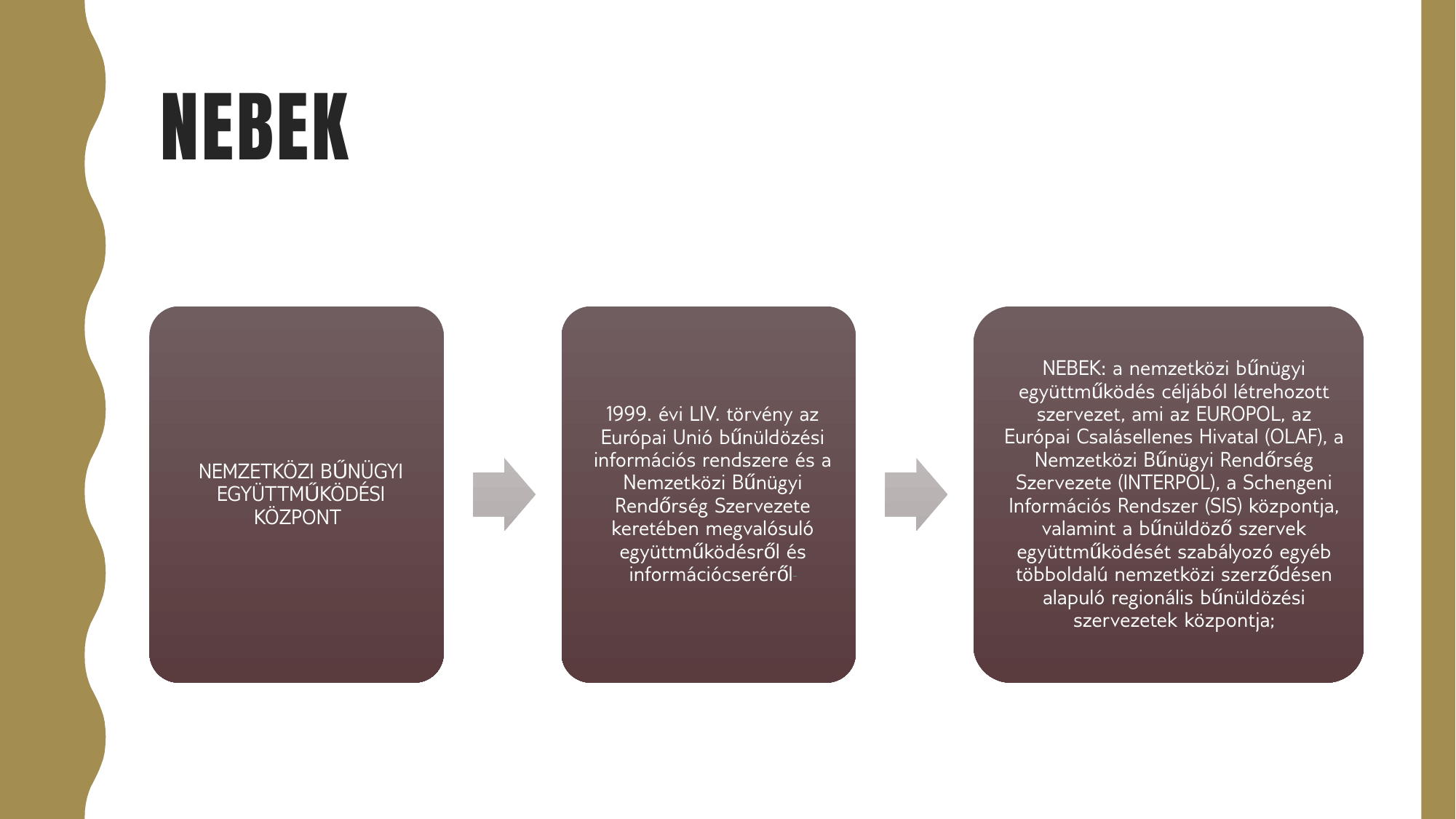

# nebek
NEMZETKÖZI BŰNÜGYI EGYÜTTMŰKÖDÉSI KÖZPONT

1999. évi LIV. törvény az Európai Unió bűnüldözési információs rendszere és a Nemzetközi Bűnügyi Rendőrség Szervezete keretében megvalósuló együttműködésről és információcseréről

NEBEK: a nemzetközi bűnügyi együttműködés céljából létrehozott szervezet, ami az EUROPOL, az Európai Csalásellenes Hivatal (OLAF), a Nemzetközi Bűnügyi Rendőrség Szervezete (INTERPOL), a Schengeni Információs Rendszer (SIS) központja, valamint a bűnüldöző szervek együttműködését szabályozó egyéb többoldalú nemzetközi szerződésen alapuló regionális bűnüldözési szervezetek központja;